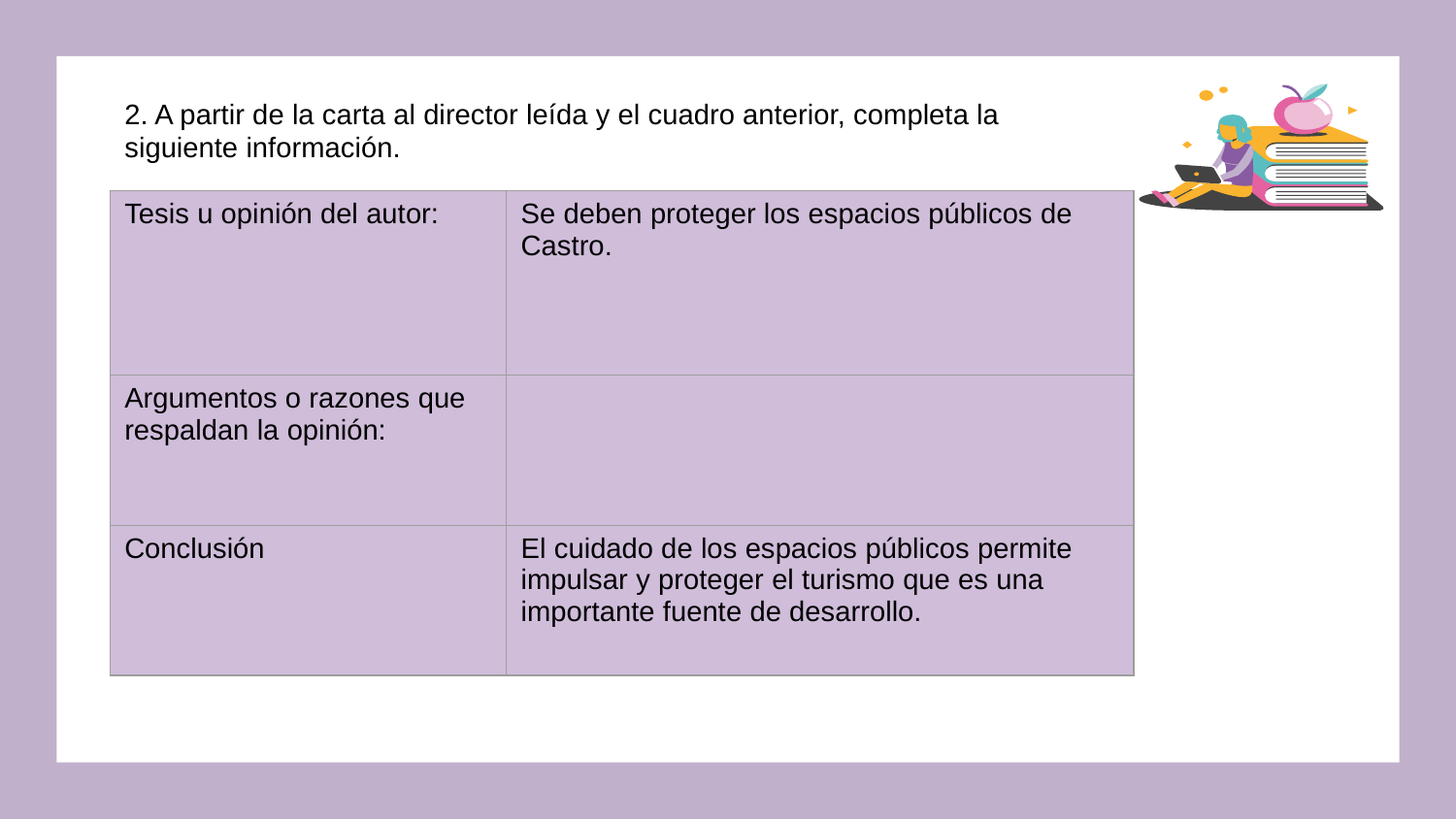

2. A partir de la carta al director leída y el cuadro anterior, completa la siguiente información.
| Tesis u opinión del autor: | Se deben proteger los espacios públicos de Castro. |
| --- | --- |
| Argumentos o razones que respaldan la opinión: |  |
| Conclusión | El cuidado de los espacios públicos permite impulsar y proteger el turismo que es una importante fuente de desarrollo. |